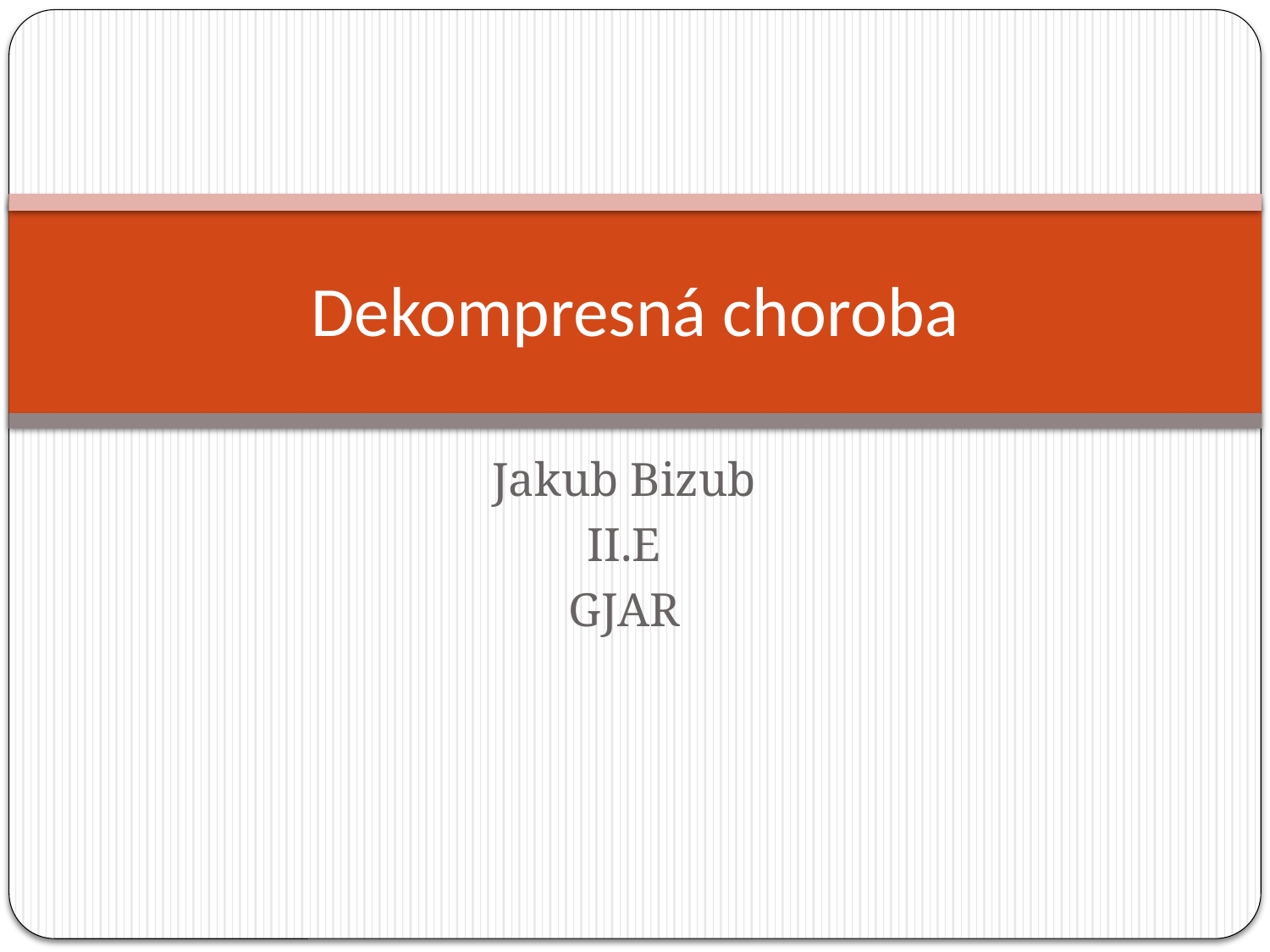

# Dekompresná choroba
Jakub Bizub
II.E
GJAR